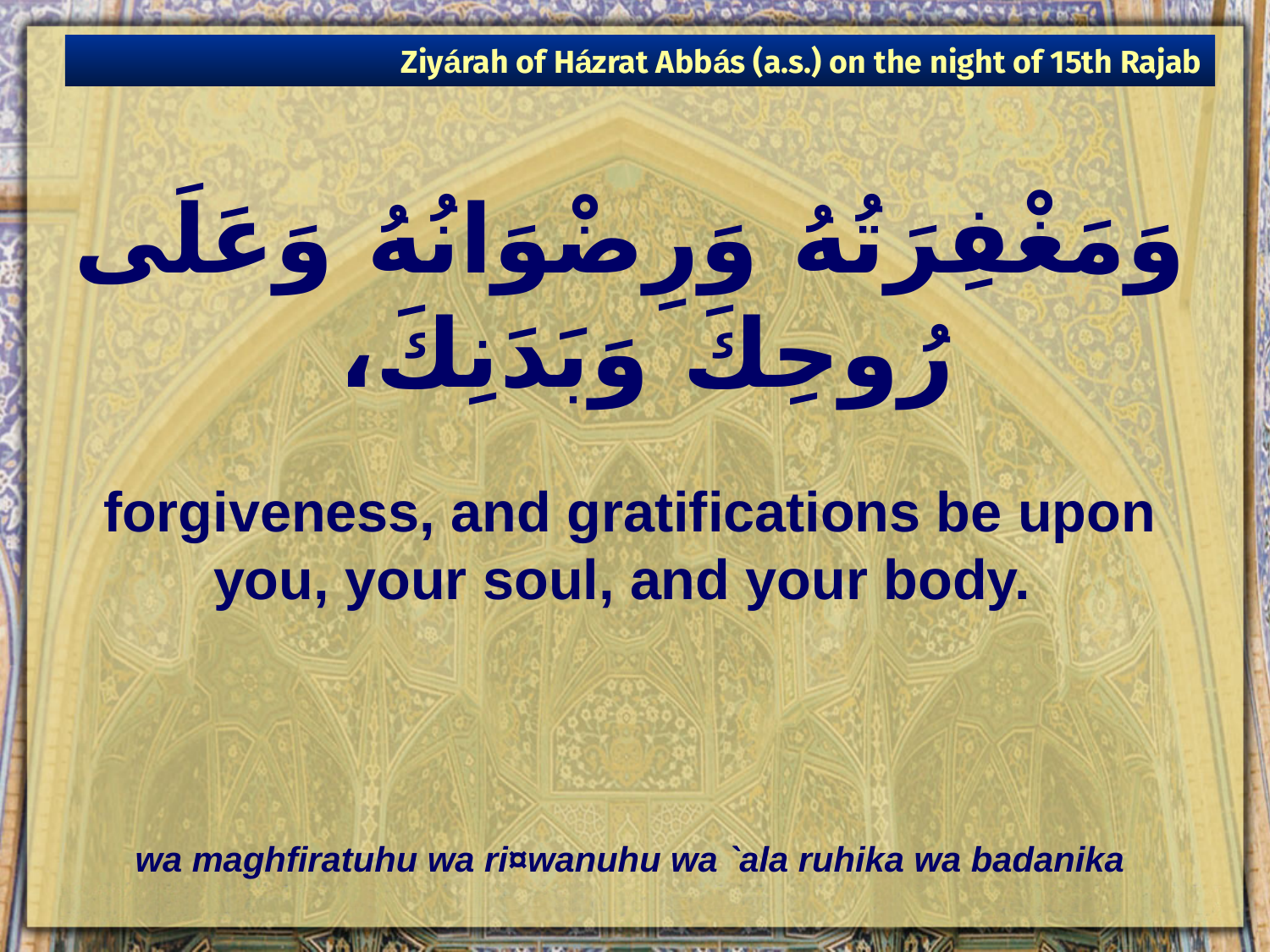

Ziyárah of Házrat Abbás (a.s.) on the night of 15th Rajab
# وَمَغْفِرَتُهُ وَرِضْوَانُهُ وَعَلَى رُوحِكَ وَبَدَنِكَ،
forgiveness, and gratifications be upon you, your soul, and your body.
wa maghfiratuhu wa ri¤wanuhu wa `ala ruhika wa badanika